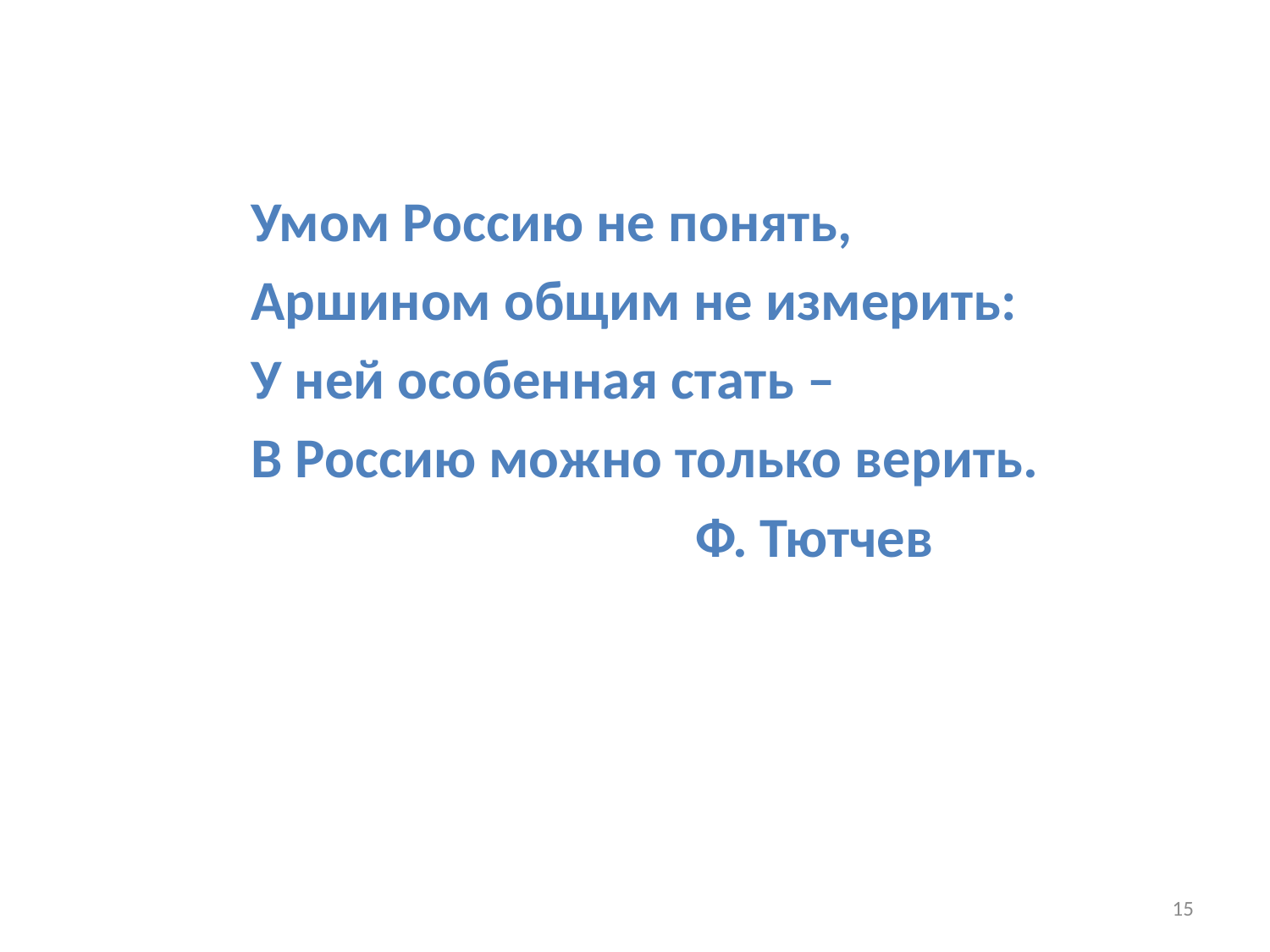

Умом Россию не понять,
Аршином общим не измерить:
У ней особенная стать –
В Россию можно только верить.
                                   Ф. Тютчев
15